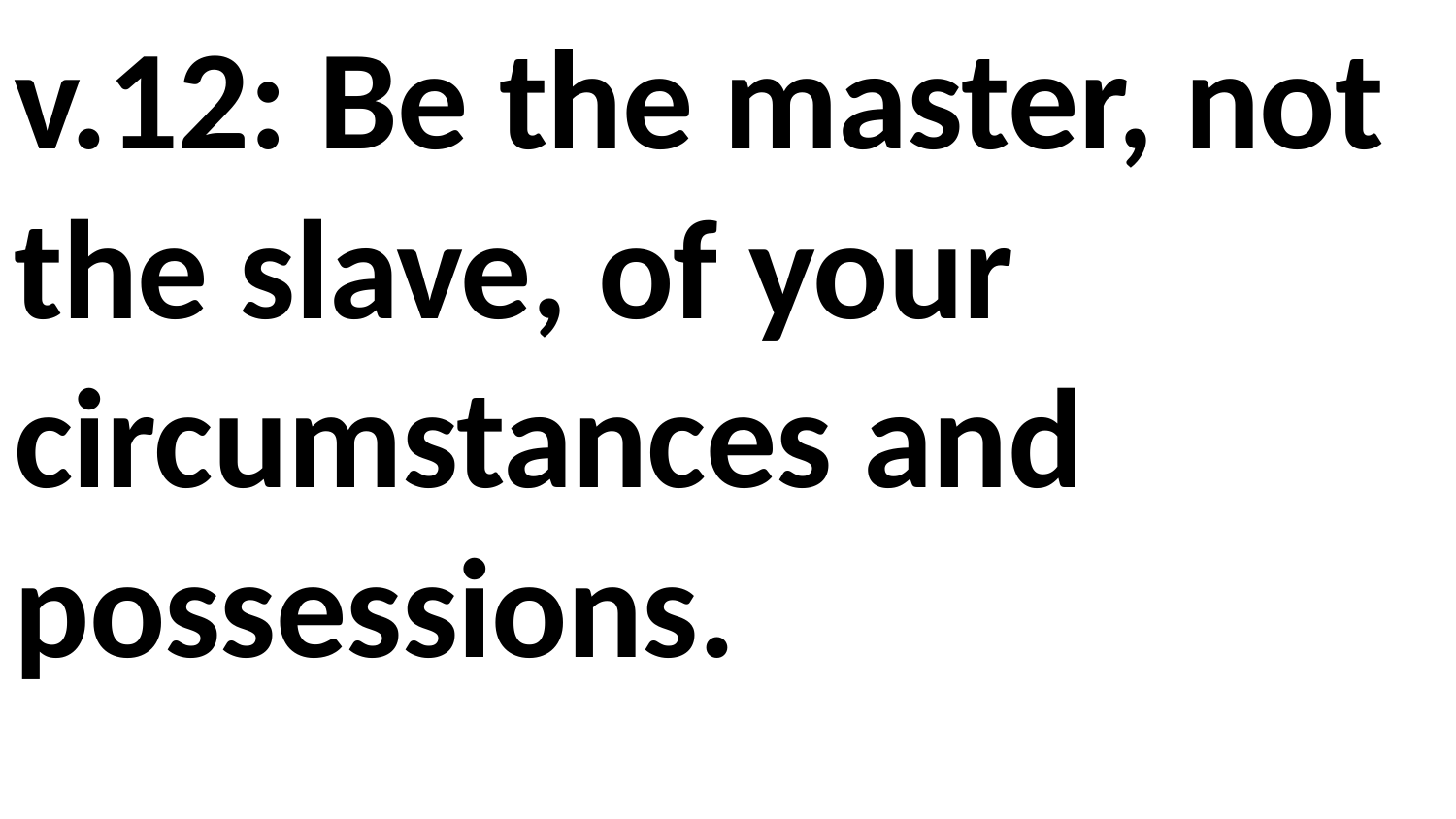

v.12: Be the master, not the slave, of your circumstances and possessions.